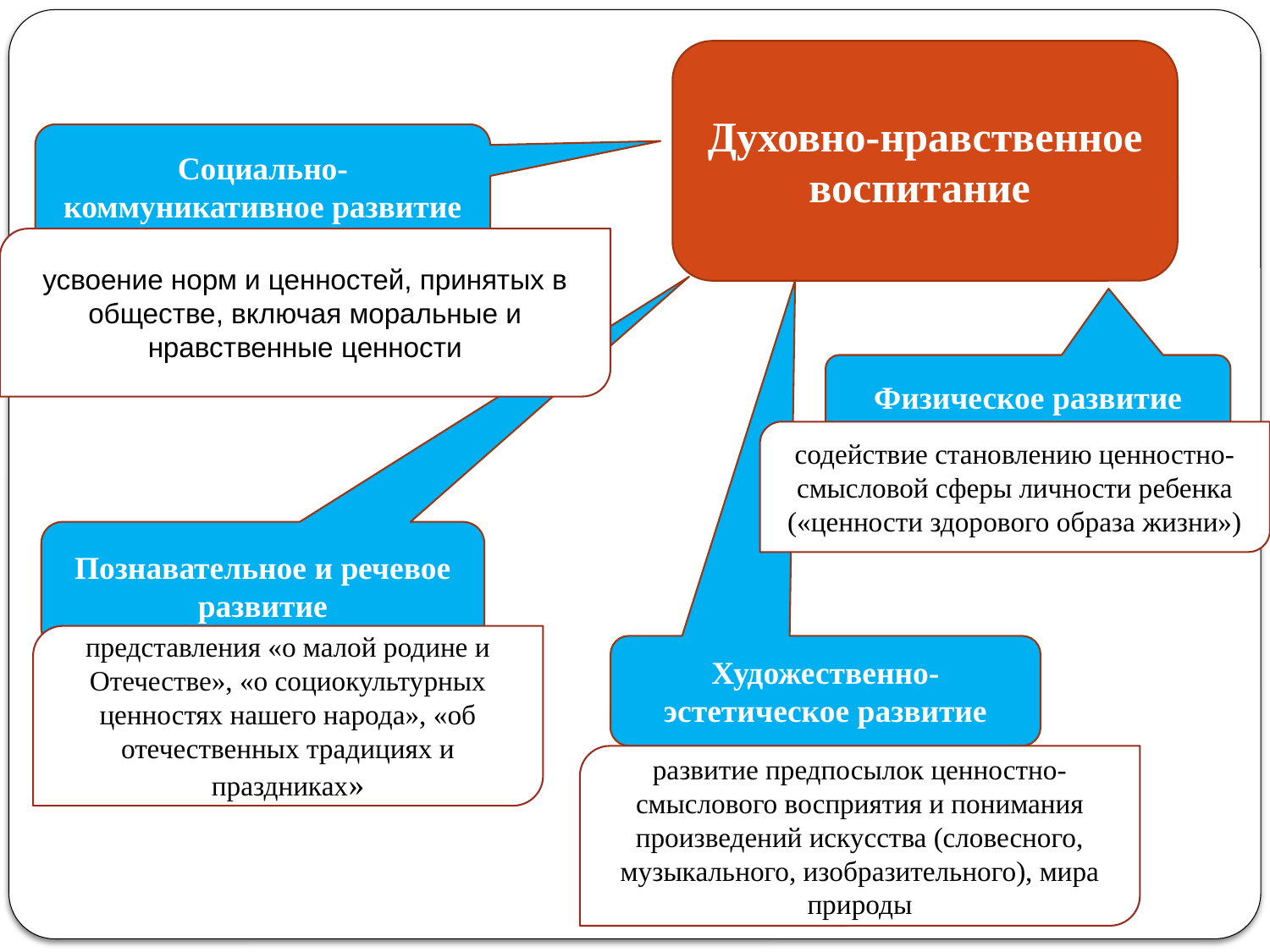

Духовно-нравственное воспитание
Социально-коммуникативное развитие

усвоение норм и ценностей, принятых в обществе, включая моральные и нравственные ценности
Физическое развитие
содействие становлению ценностно-смысловой сферы личности ребенка («ценности здорового образа жизни»)
Познавательное и речевое развитие
представления «о малой родине и Отечестве», «о социокультурных ценностях нашего народа», «об отечественных традициях и праздниках»
Художественно-эстетическое развитие
развитие предпосылок ценностно-смыслового восприятия и понимания произведений искусства (словесного, музыкального, изобразительного), мира природы